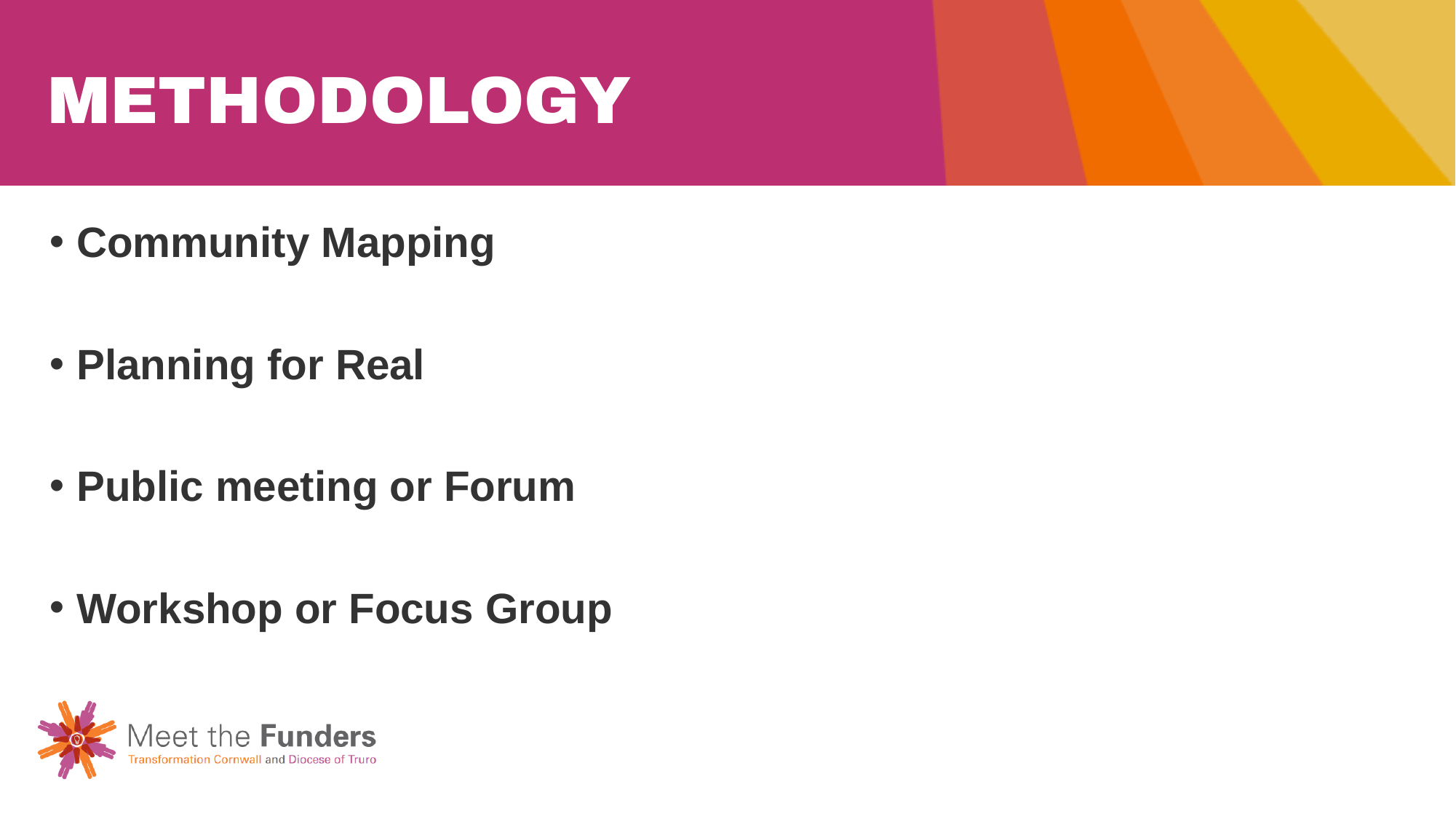

# Methodology
Community Mapping

Planning for Real

Public meeting or Forum

Workshop or Focus Group